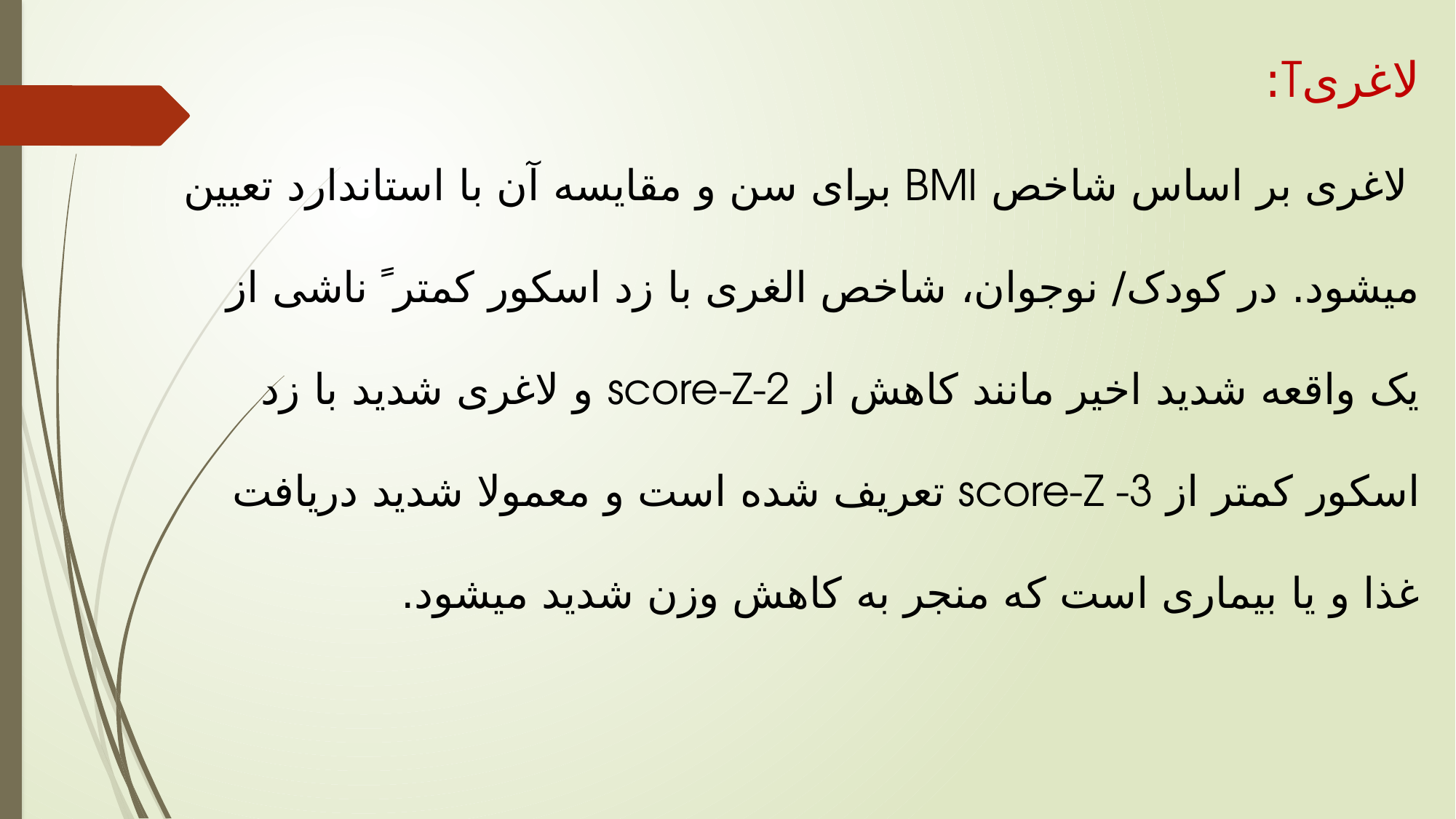

لاغریT:
 لاغری بر اساس شاخص BMI برای سن و مقایسه آن با استاندارد تعیین میشود. در کودک/ نوجوان، شاخص الغری با زد اسکور کمتر ً ناشی از یک واقعه شدید اخیر مانند کاهش از score-Z-2 و لاغری شدید با زد اسکور کمتر از score-Z -3 تعریف شده است و معمولا شدید دریافت غذا و یا بیماری است که منجر به کاهش وزن شدید میشود.